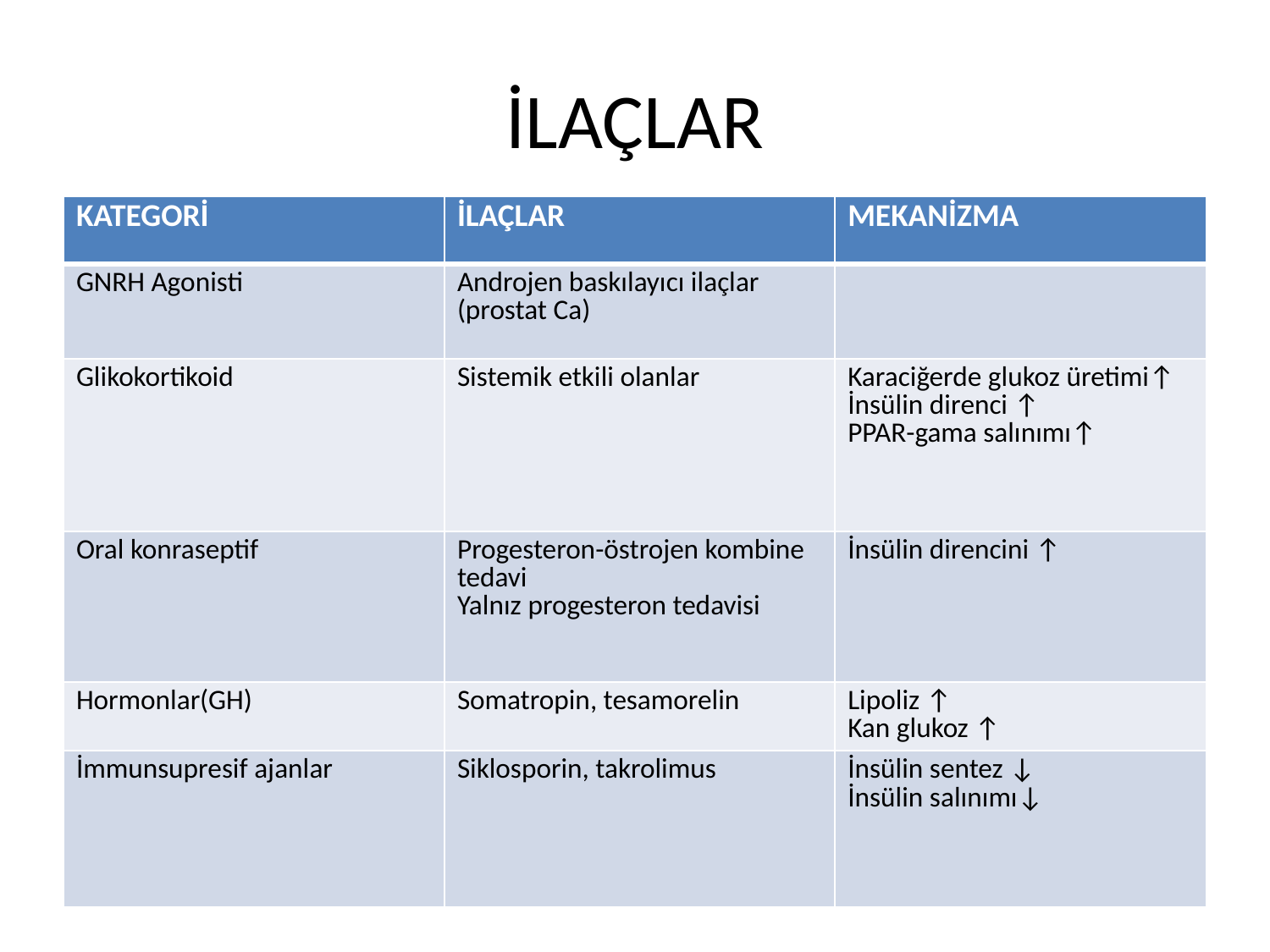

# İLAÇLAR
| KATEGORİ | İLAÇLAR | MEKANİZMA |
| --- | --- | --- |
| GNRH Agonisti | Androjen baskılayıcı ilaçlar (prostat Ca) |  |
| Glikokortikoid | Sistemik etkili olanlar | Karaciğerde glukoz üretimi↑ İnsülin direnci ↑ PPAR-gama salınımı↑ |
| Oral konraseptif | Progesteron-östrojen kombine tedavi Yalnız progesteron tedavisi | İnsülin direncini ↑ |
| Hormonlar(GH) | Somatropin, tesamorelin | Lipoliz ↑ Kan glukoz ↑ |
| İmmunsupresif ajanlar | Siklosporin, takrolimus | İnsülin sentez ↓ İnsülin salınımı↓ |